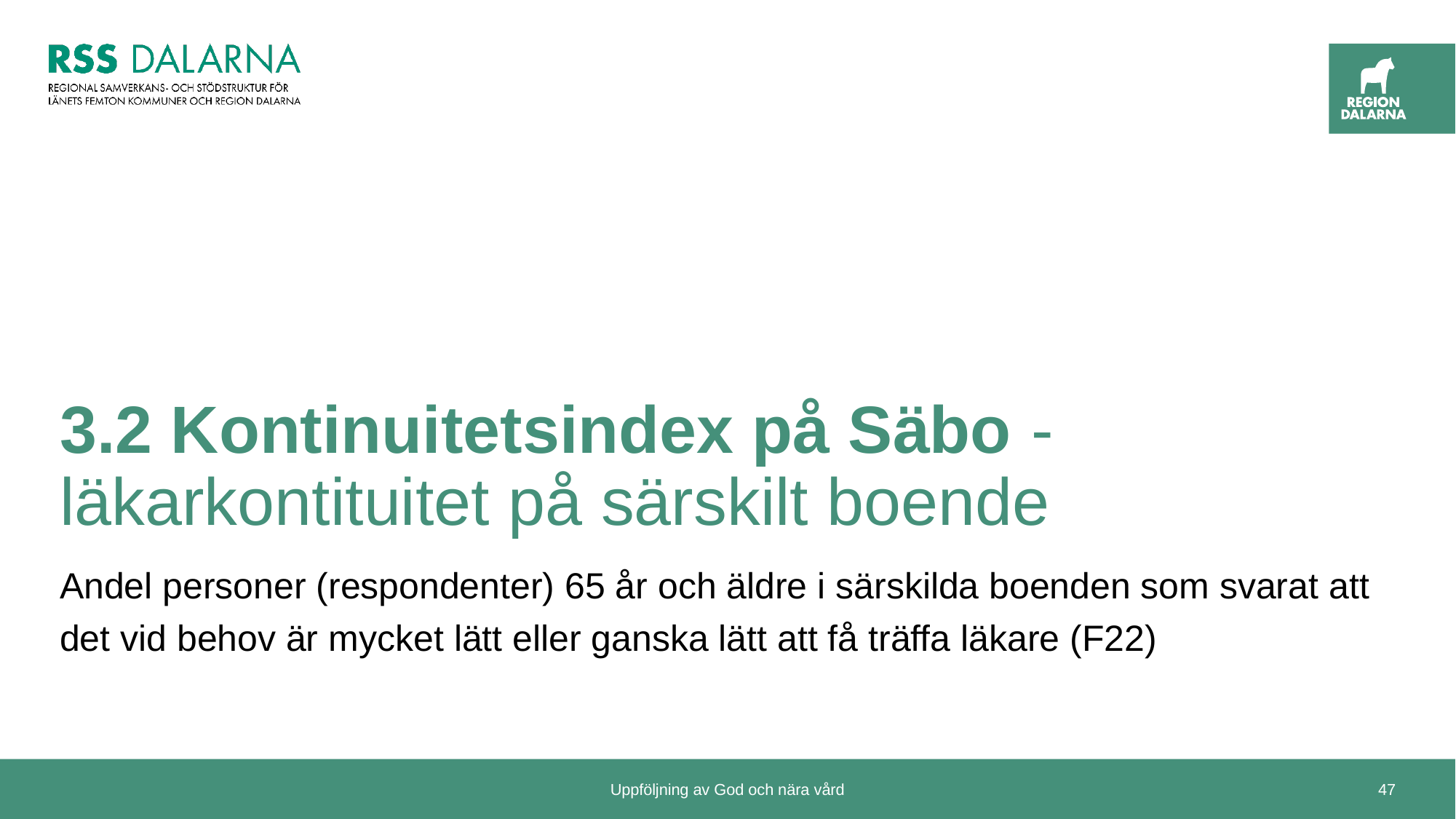

# 3.2 Kontinuitetsindex på Säbo - läkarkontituitet på särskilt boende
Andel personer (respondenter) 65 år och äldre i särskilda boenden som svarat att det vid behov är mycket lätt eller ganska lätt att få träffa läkare (F22)
Uppföljning av God och nära vård
47